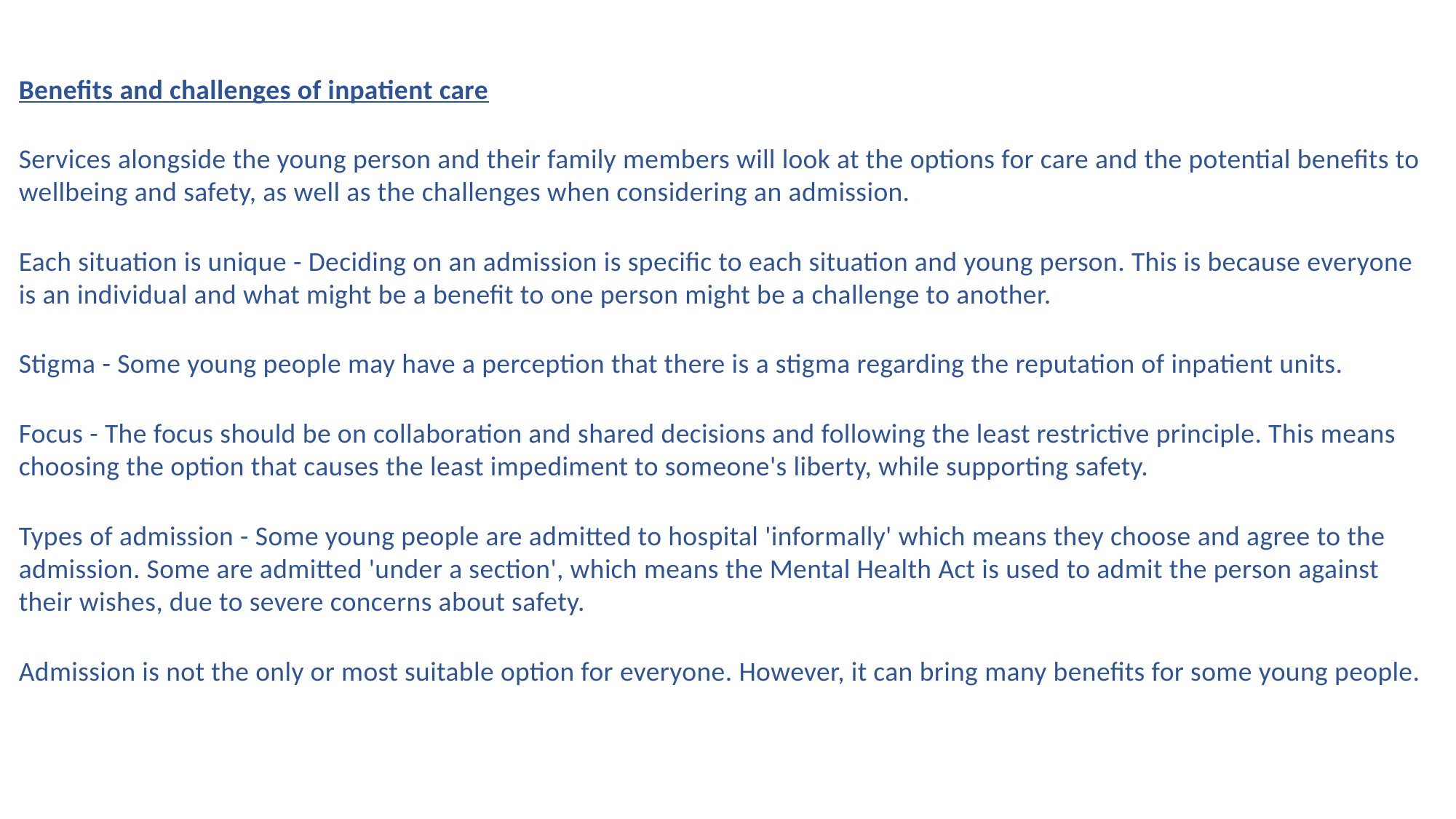

Benefits and challenges of inpatient care

Services alongside the young person and their family members will look at the options for care and the potential benefits to wellbeing and safety, as well as the challenges when considering an admission.

Each situation is unique - Deciding on an admission is specific to each situation and young person. This is because everyone is an individual and what might be a benefit to one person might be a challenge to another.

Stigma - Some young people may have a perception that there is a stigma regarding the reputation of inpatient units.

Focus - The focus should be on collaboration and shared decisions and following the least restrictive principle. This means choosing the option that causes the least impediment to someone's liberty, while supporting safety.

Types of admission - Some young people are admitted to hospital 'informally' which means they choose and agree to the admission. Some are admitted 'under a section', which means the Mental Health Act is used to admit the person against their wishes, due to severe concerns about safety.

Admission is not the only or most suitable option for everyone. However, it can bring many benefits for some young people.